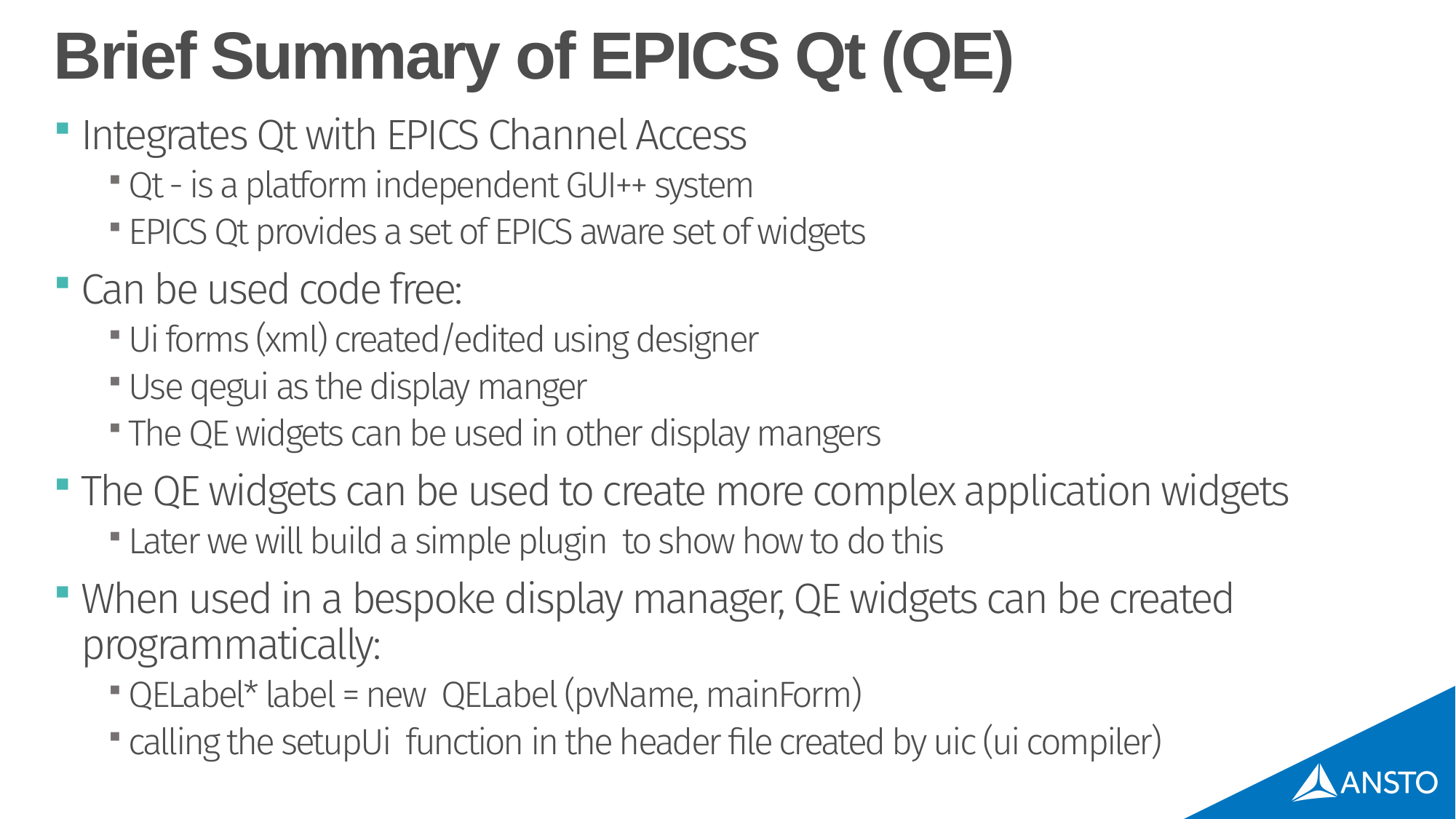

# Brief Summary of EPICS Qt (QE)
Integrates Qt with EPICS Channel Access
Qt - is a platform independent GUI++ system
EPICS Qt provides a set of EPICS aware set of widgets
Can be used code free:
Ui forms (xml) created/edited using designer
Use qegui as the display manger
The QE widgets can be used in other display mangers
The QE widgets can be used to create more complex application widgets
Later we will build a simple plugin  to show how to do this
When used in a bespoke display manager, QE widgets can be created programmatically:
QELabel* label = new  QELabel (pvName, mainForm)
calling the setupUi  function in the header file created by uic (ui compiler)